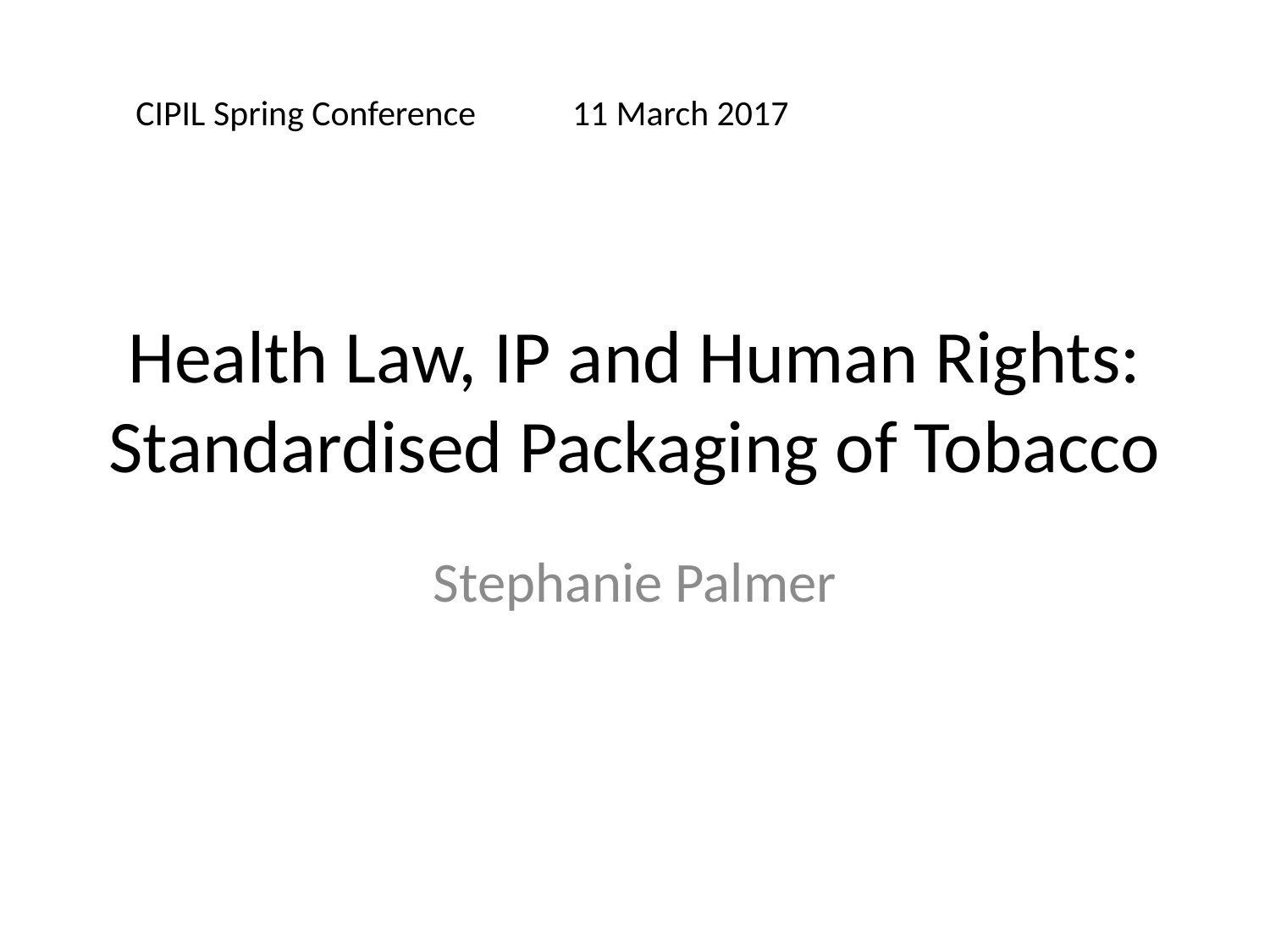

CIPIL Spring Conference            11 March 2017
# Health Law, IP and Human Rights: Standardised Packaging of Tobacco
Stephanie Palmer